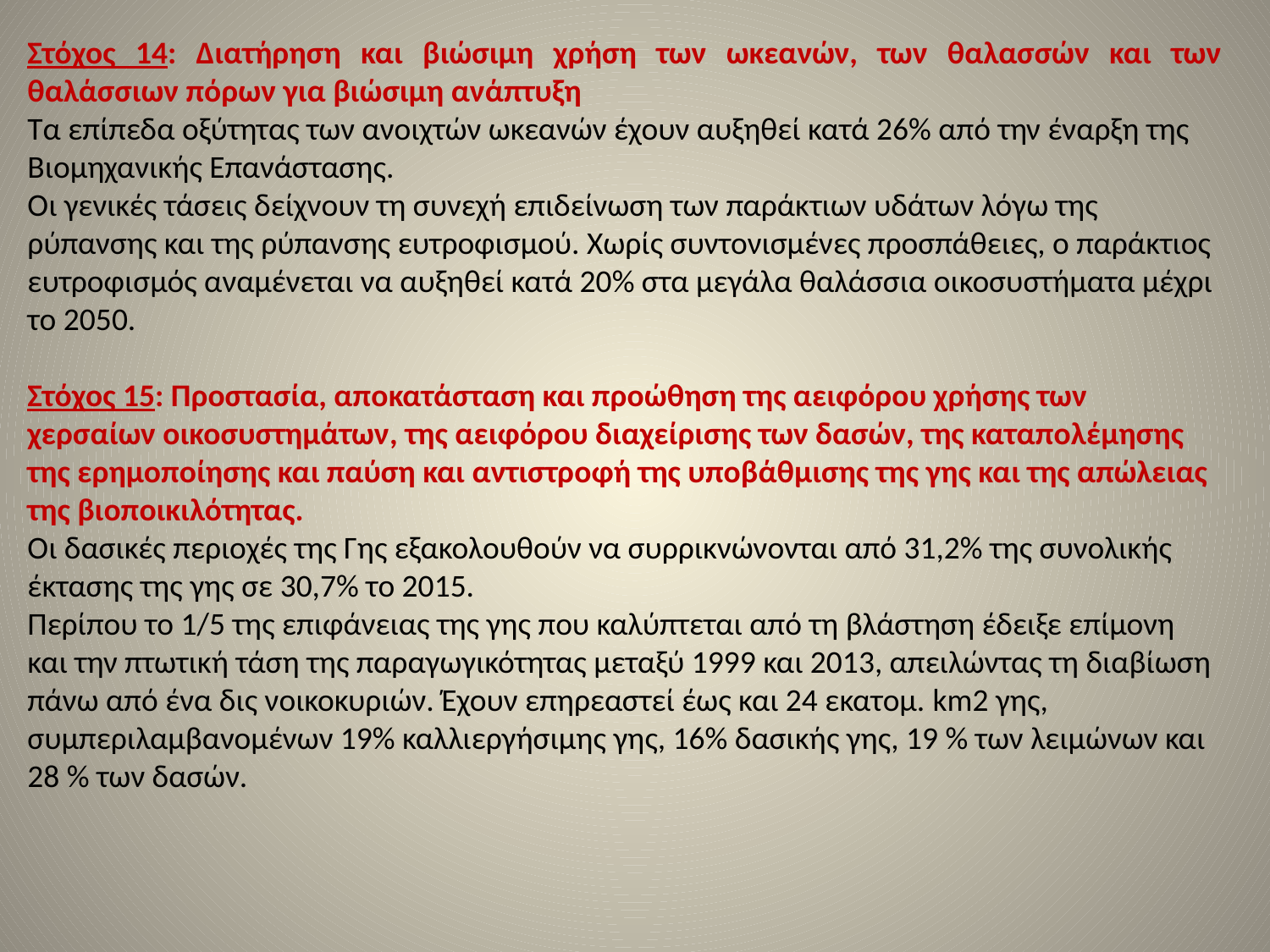

Στόχος 14: Διατήρηση και βιώσιμη χρήση των ωκεανών, των θαλασσών και των θαλάσσιων πόρων για βιώσιμη ανάπτυξη
Τα επίπεδα οξύτητας των ανοιχτών ωκεανών έχουν αυξηθεί κατά 26% από την έναρξη της Βιομηχανικής Επανάστασης.
Οι γενικές τάσεις δείχνουν τη συνεχή επιδείνωση των παράκτιων υδάτων λόγω της ρύπανσης και της ρύπανσης ευτροφισμού. Χωρίς συντονισμένες προσπάθειες, ο παράκτιος ευτροφισμός αναμένεται να αυξηθεί κατά 20% στα μεγάλα θαλάσσια οικοσυστήματα μέχρι το 2050.

Στόχος 15: Προστασία, αποκατάσταση και προώθηση της αειφόρου χρήσης των χερσαίων οικοσυστημάτων, της αειφόρου διαχείρισης των δασών, της καταπολέμησης της ερημοποίησης και παύση και αντιστροφή της υποβάθμισης της γης και της απώλειας της βιοποικιλότητας.
Οι δασικές περιοχές της Γης εξακολουθούν να συρρικνώνονται από 31,2% της συνολικής έκτασης της γης σε 30,7% το 2015.
Περίπου το 1/5 της επιφάνειας της γης που καλύπτεται από τη βλάστηση έδειξε επίμονη
και την πτωτική τάση της παραγωγικότητας μεταξύ 1999 και 2013, απειλώντας τη διαβίωση
πάνω από ένα δις νοικοκυριών. Έχουν επηρεαστεί έως και 24 εκατομ. km2 γης,
συμπεριλαμβανομένων 19% καλλιεργήσιμης γης, 16% δασικής γης, 19 % των λειμώνων και
28 % των δασών.